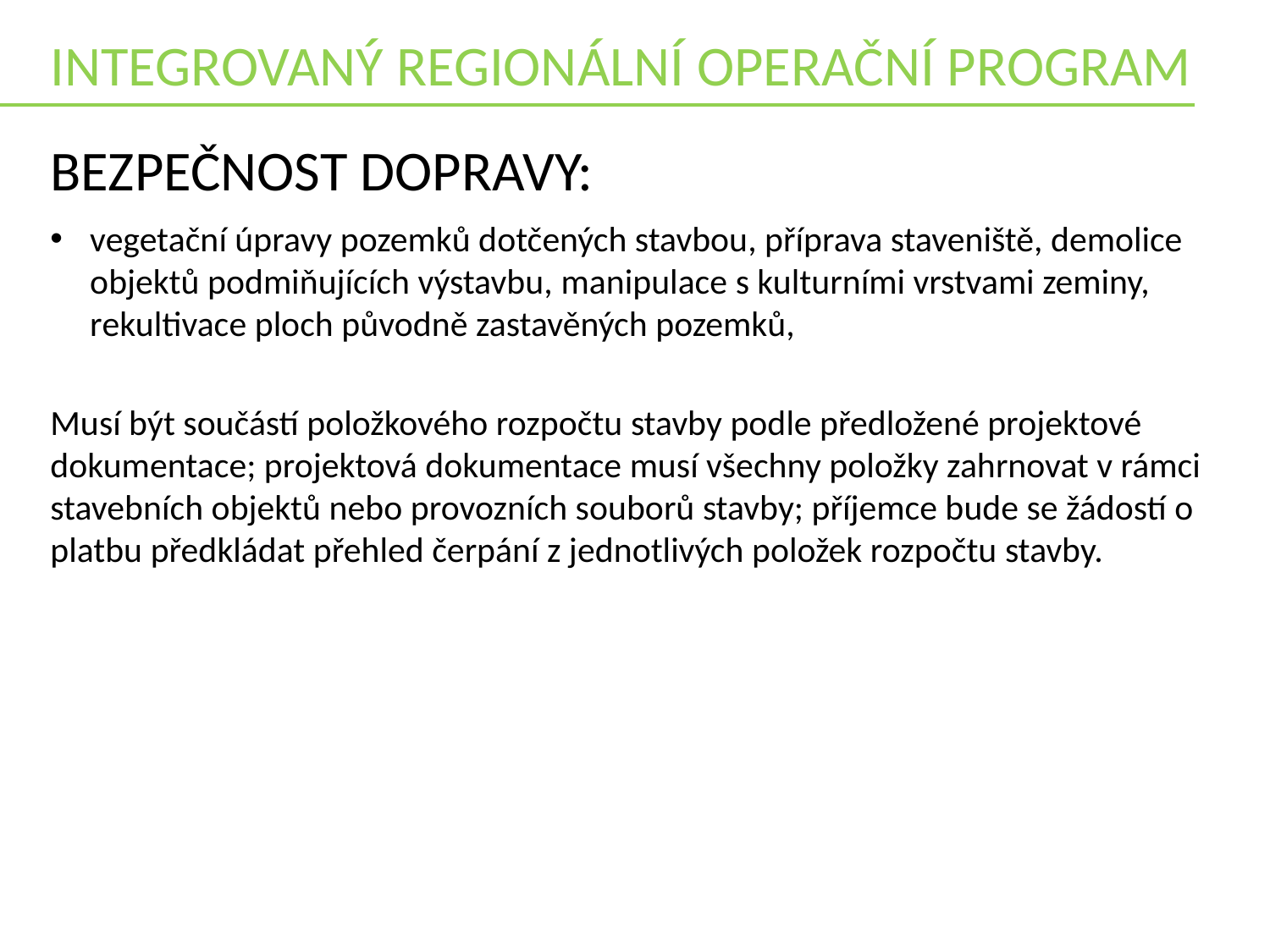

INTEGROVANÝ REGIONÁLNÍ OPERAČNÍ PROGRAM
BEZPEČNOST DOPRAVY:
vegetační úpravy pozemků dotčených stavbou, příprava staveniště, demolice objektů podmiňujících výstavbu, manipulace s kulturními vrstvami zeminy, rekultivace ploch původně zastavěných pozemků,

Musí být součástí položkového rozpočtu stavby podle předložené projektové dokumentace; projektová dokumentace musí všechny položky zahrnovat v rámci stavebních objektů nebo provozních souborů stavby; příjemce bude se žádostí o platbu předkládat přehled čerpání z jednotlivých položek rozpočtu stavby.